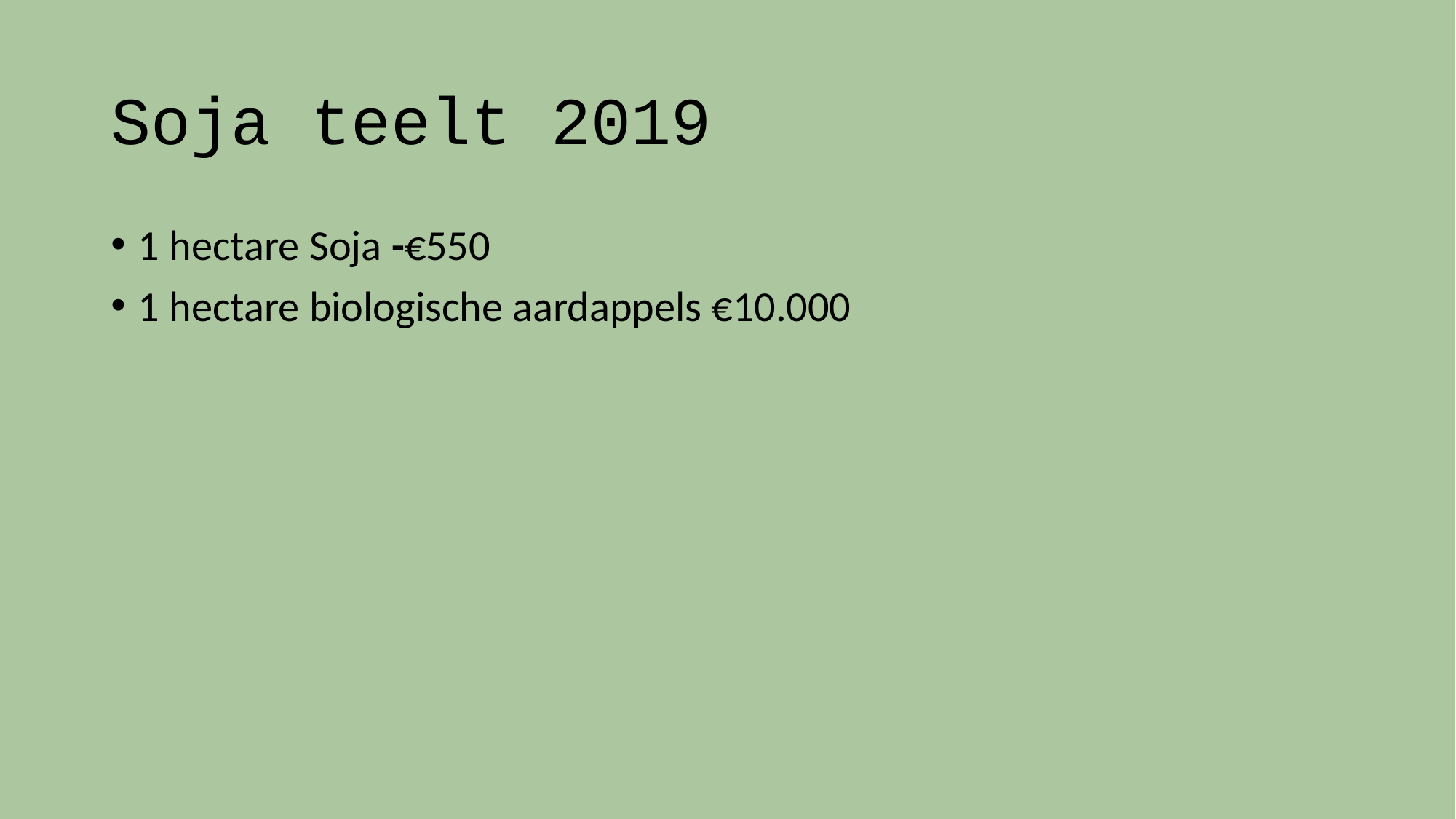

# Soja teelt 2019
1 hectare Soja -€550
1 hectare biologische aardappels €10.000